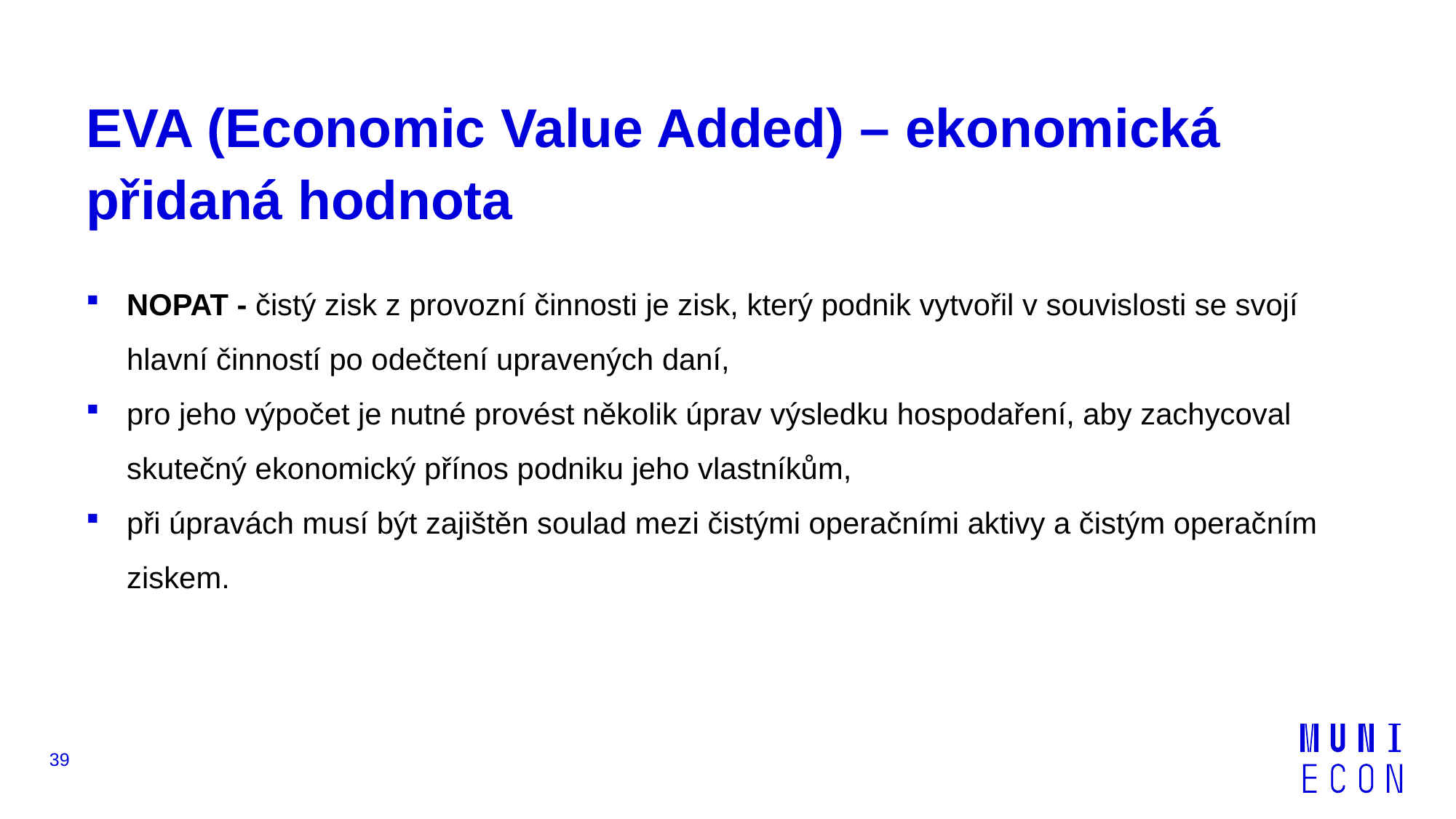

# EVA (Economic Value Added) – ekonomická přidaná hodnota

NOPAT - čistý zisk z provozní činnosti je zisk, který podnik vytvořil v souvislosti se svojí hlavní činností po odečtení upravených daní,
pro jeho výpočet je nutné provést několik úprav výsledku hospodaření, aby zachycoval skutečný ekonomický přínos podniku jeho vlastníkům,
při úpravách musí být zajištěn soulad mezi čistými operačními aktivy a čistým operačním ziskem.

39